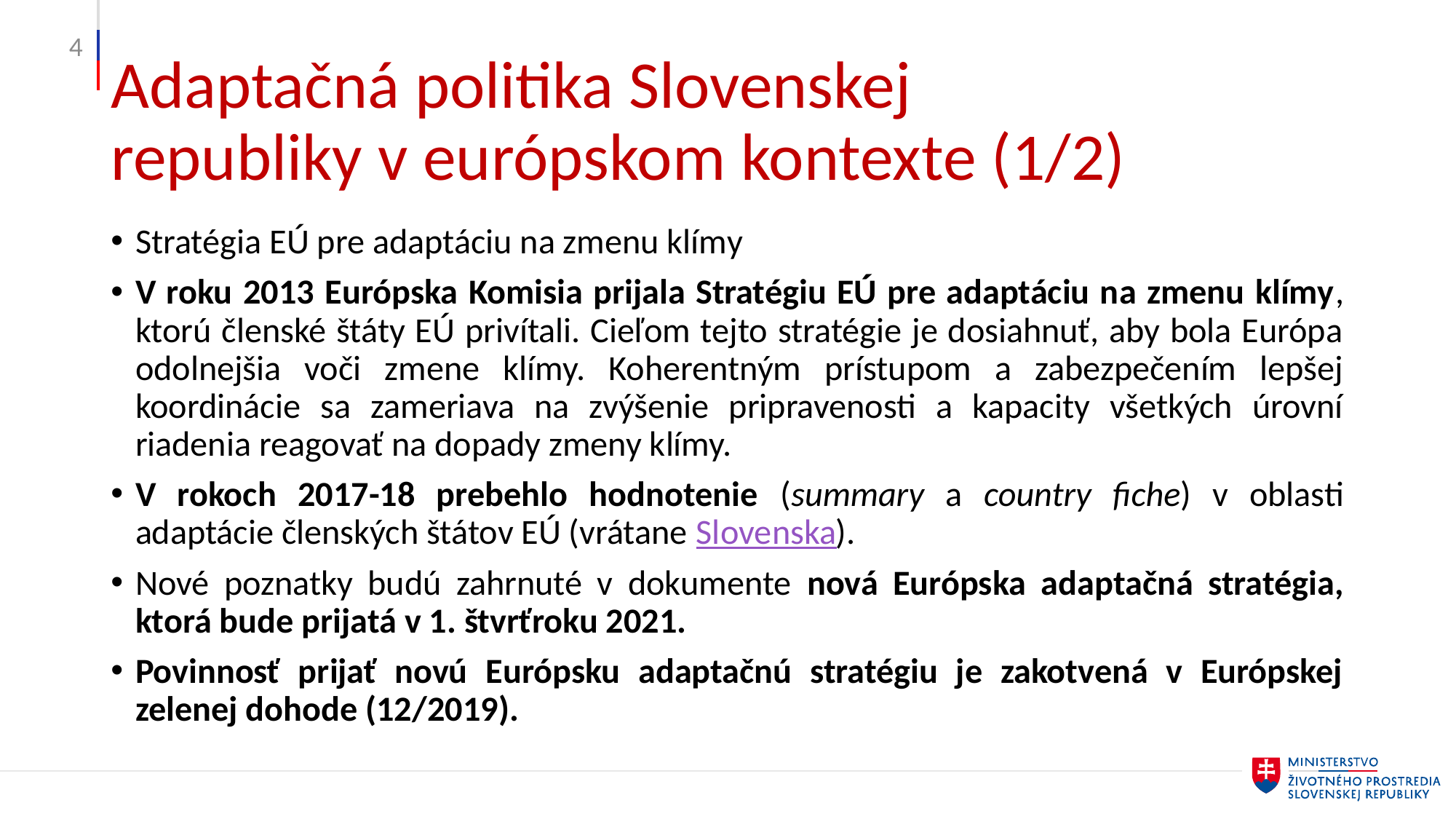

4
# Adaptačná politika Slovenskej republiky v európskom kontexte (1/2)
Stratégia EÚ pre adaptáciu na zmenu klímy
V roku 2013 Európska Komisia prijala Stratégiu EÚ pre adaptáciu na zmenu klímy, ktorú členské štáty EÚ privítali. Cieľom tejto stratégie je dosiahnuť, aby bola Európa odolnejšia voči zmene klímy. Koherentným prístupom a zabezpečením lepšej koordinácie sa zameriava na zvýšenie pripravenosti a kapacity všetkých úrovní riadenia reagovať na dopady zmeny klímy.
V rokoch 2017-18 prebehlo hodnotenie (summary a country fiche) v oblasti adaptácie členských štátov EÚ (vrátane Slovenska).
Nové poznatky budú zahrnuté v dokumente nová Európska adaptačná stratégia, ktorá bude prijatá v 1. štvrťroku 2021.
Povinnosť prijať novú Európsku adaptačnú stratégiu je zakotvená v Európskej zelenej dohode (12/2019).